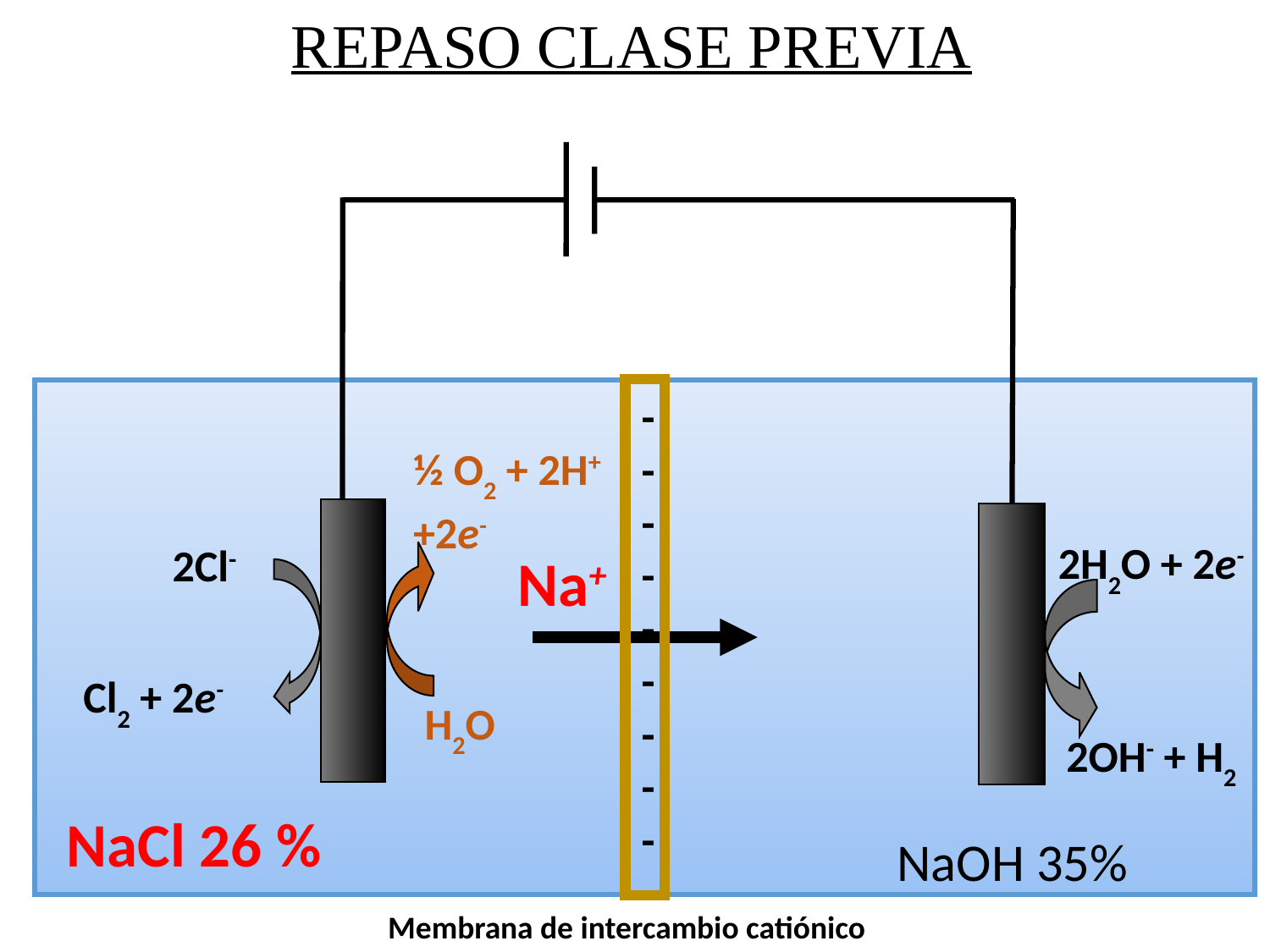

REPASO CLASE PREVIA

----------
½ O2 + 2H++2e-

2H2O + 2e-
2Cl-

Na+

Cl2 + 2e-
H2O
2OH- + H2
NaCl 26 %
NaOH 35%
Membrana de intercambio catiónico